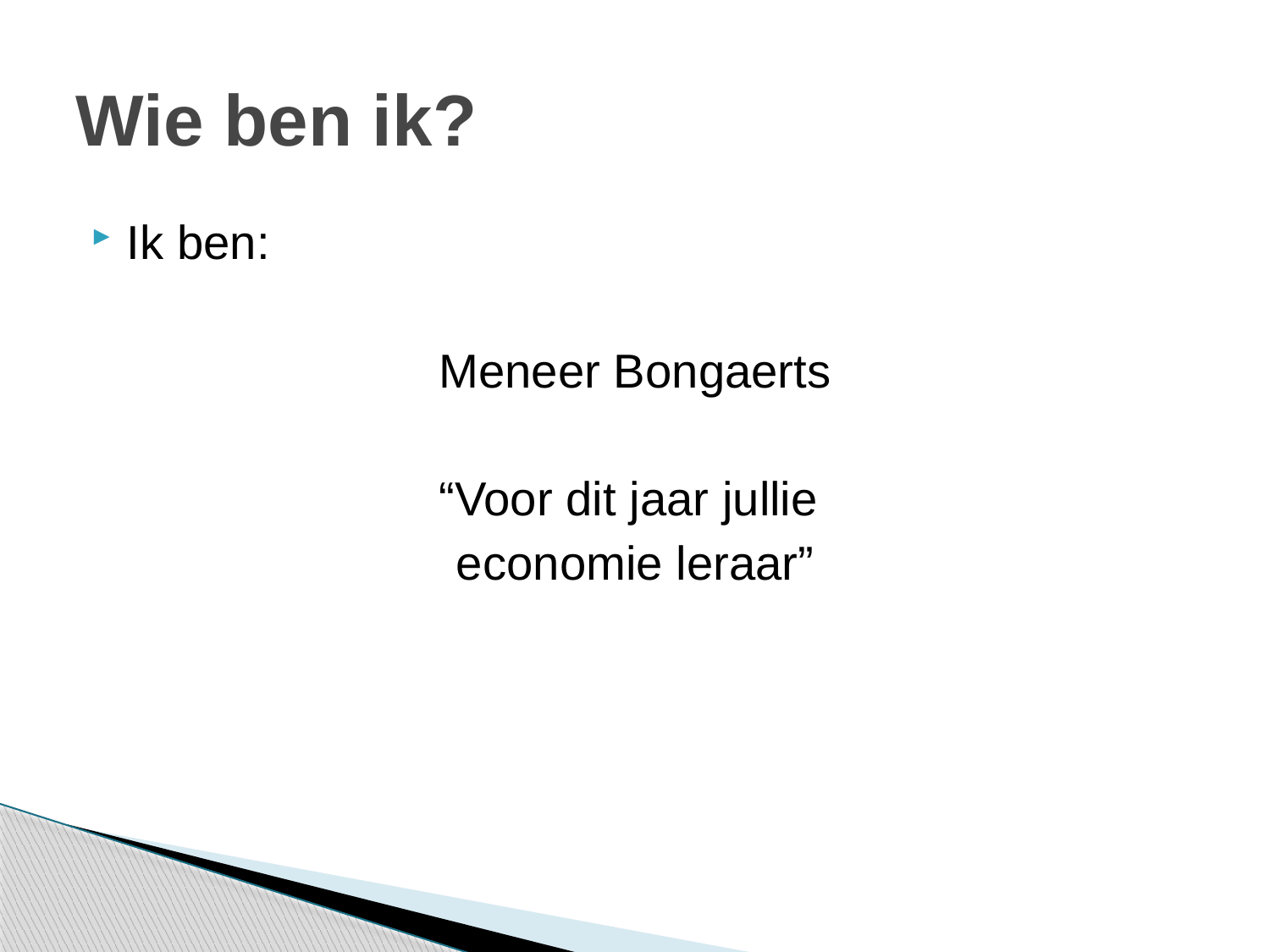

# Wie ben ik?
Ik ben:

Meneer Bongaerts

“Voor dit jaar jullie
economie leraar”